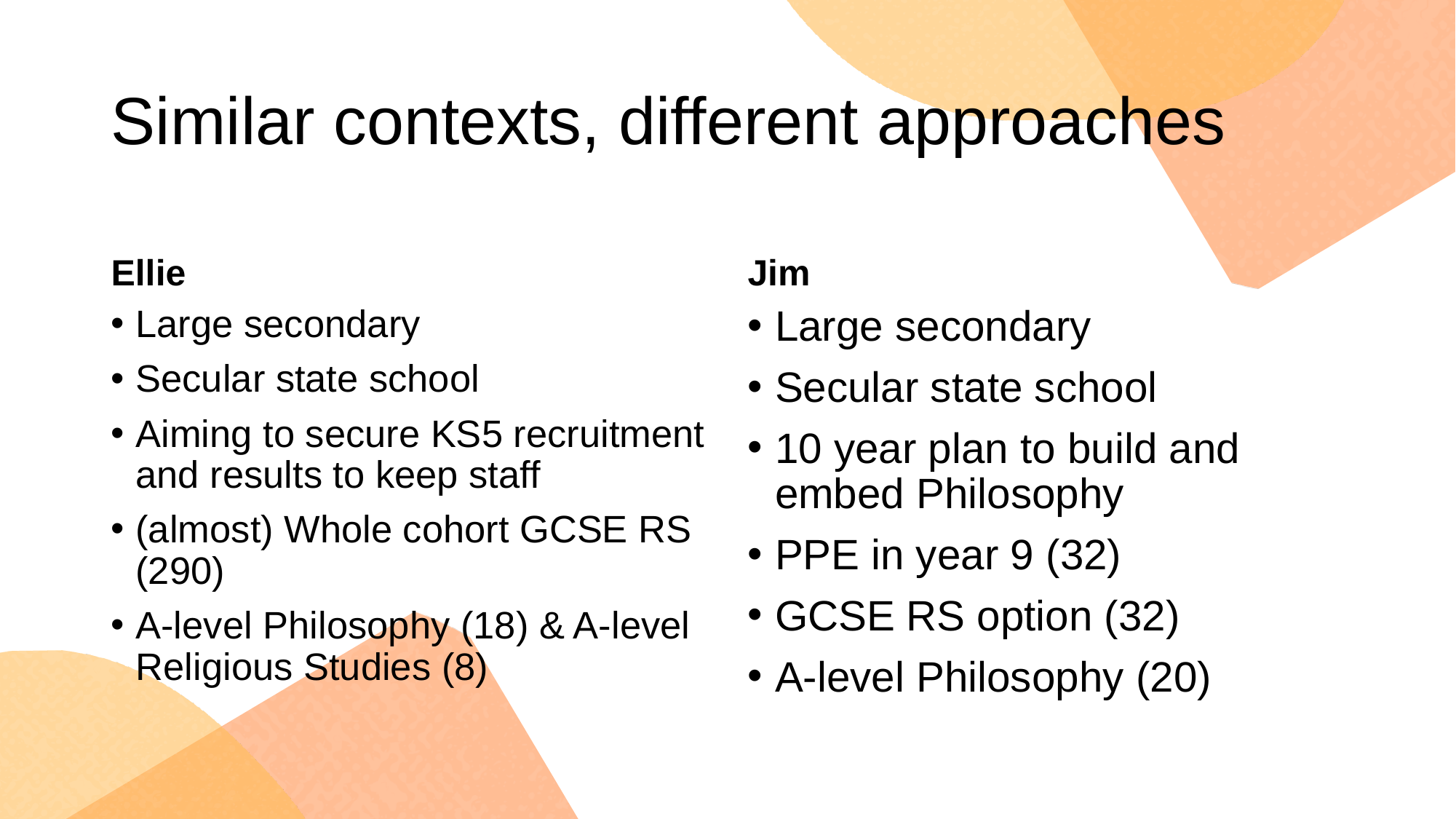

# Similar contexts, different approaches
Ellie
Jim
Large secondary
Secular state school
Aiming to secure KS5 recruitment and results to keep staff
(almost) Whole cohort GCSE RS (290)
A-level Philosophy (18) & A-level Religious Studies (8)
Large secondary
Secular state school
10 year plan to build and embed Philosophy
PPE in year 9 (32)
GCSE RS option (32)
A-level Philosophy (20)